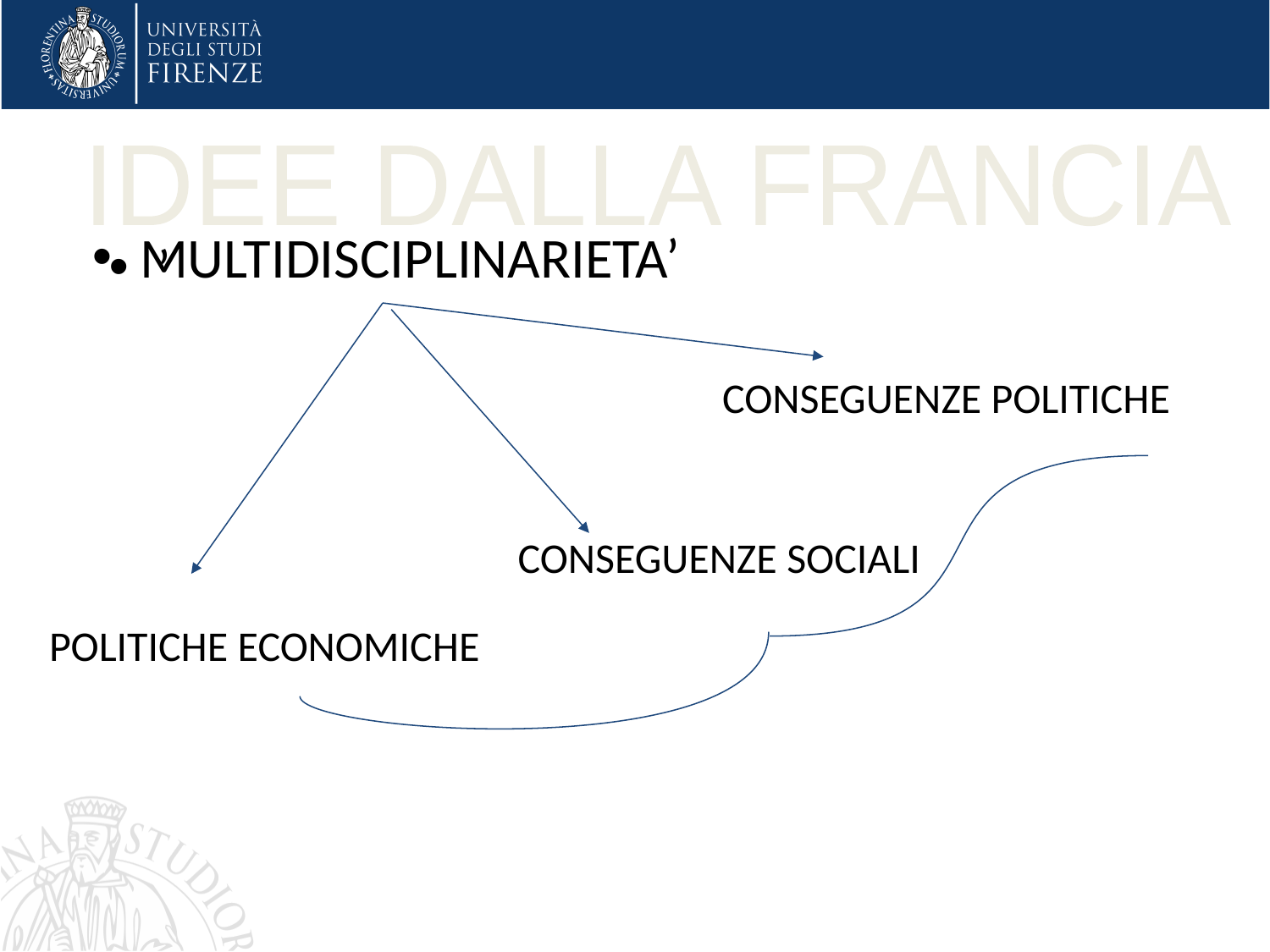

#
IDEE DALLA FRANCIA
MULTIDISCIPLINARIETA’
’
CONSEGUENZE POLITICHE
CONSEGUENZE SOCIALI
POLITICHE ECONOMICHE